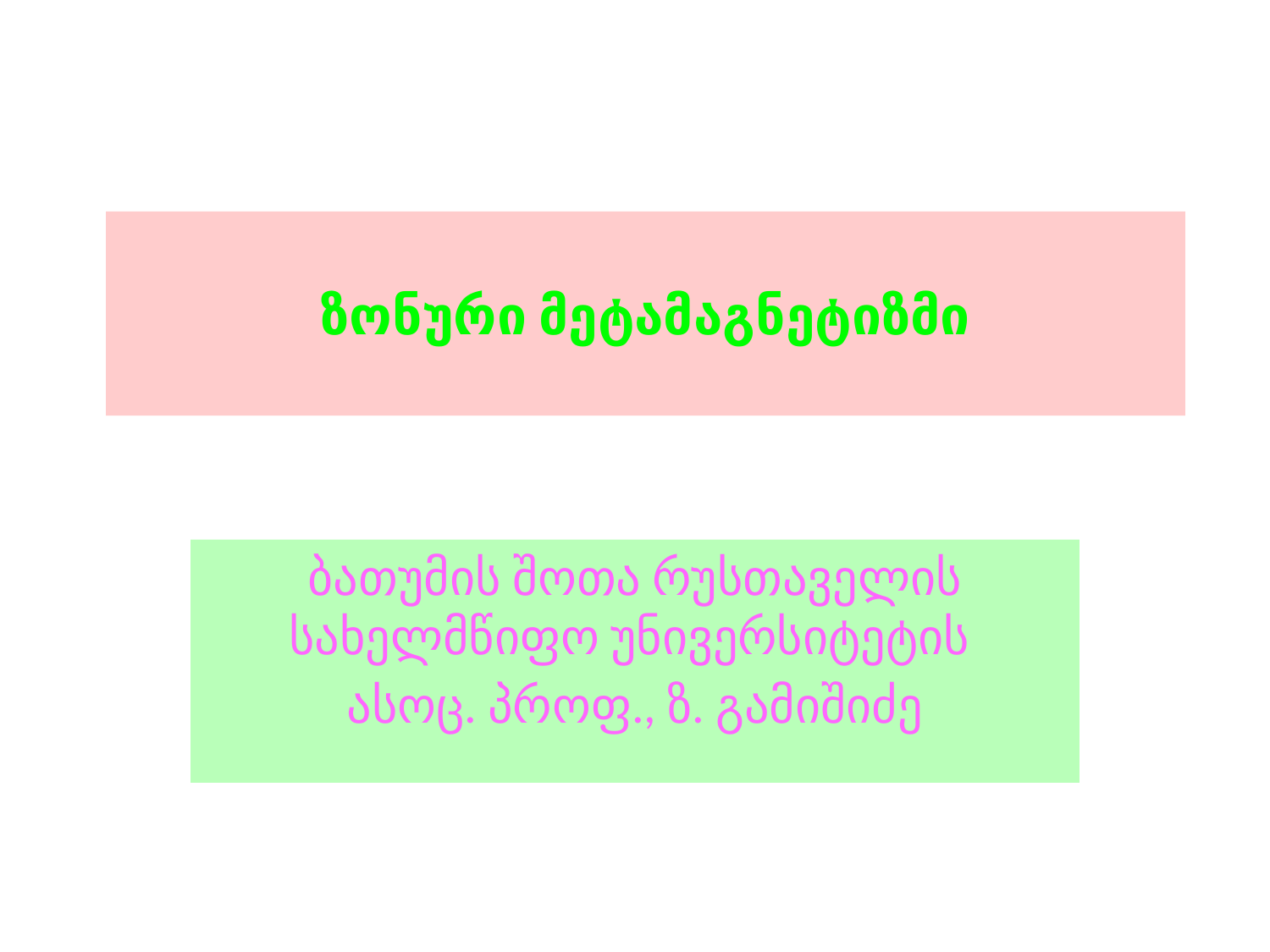

# ზონური მეტამაგნეტიზმი
ბათუმის შოთა რუსთაველის სახელმწიფო უნივერსიტეტის
ასოც. პროფ., ზ. გამიშიძე